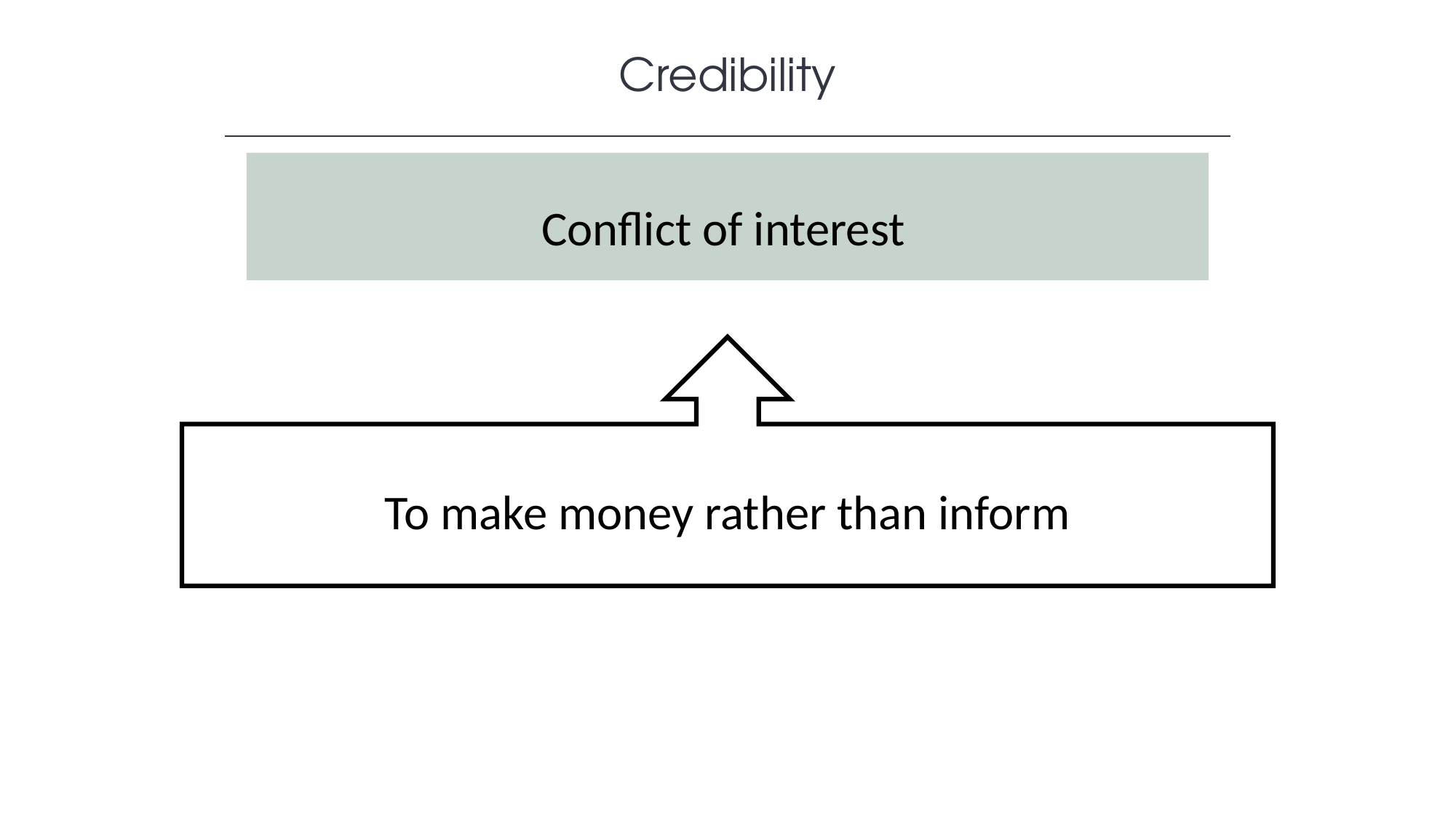

Credibility
HAWKES LEARNING

Conflict of interest

To make money rather than inform